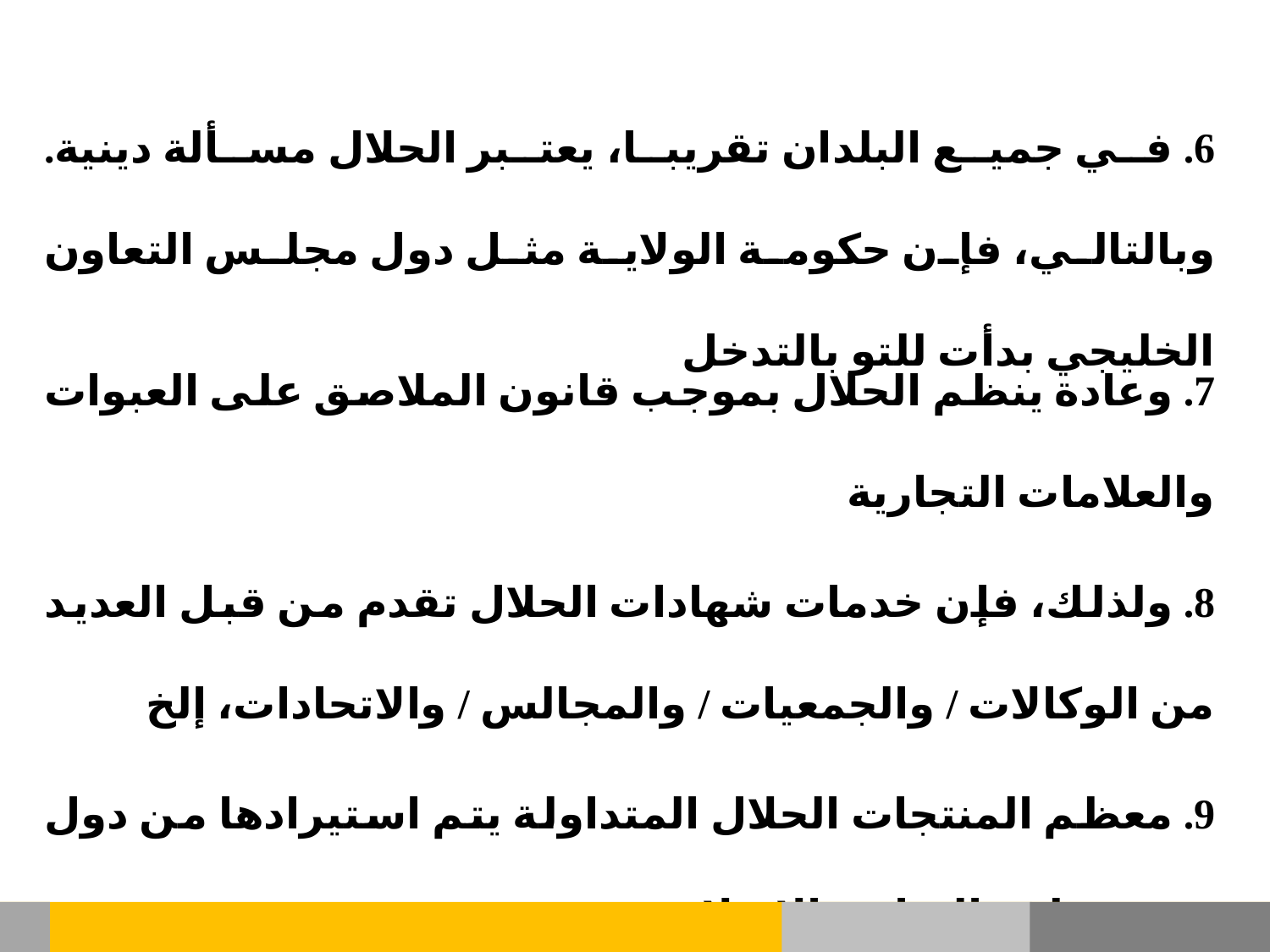

6. في جميع البلدان تقريبا، يعتبر الحلال مسألة دينية. وبالتالي، فإن حكومة الولاية مثل دول مجلس التعاون الخليجي بدأت للتو بالتدخل
7. وعادة ينظم الحلال بموجب قانون الملاصق على العبوات والعلامات التجارية
8. ولذلك، فإن خدمات شهادات الحلال تقدم من قبل العديد من الوكالات / والجمعيات / والمجالس / والاتحادات، إلخ
9. معظم المنتجات الحلال المتداولة يتم استيرادها من دول غير منظمة التعاون الإسلامي
10. دول منظمة المؤتمر الإسلامي هي المستورد الرئيسي للأغذية الحلال